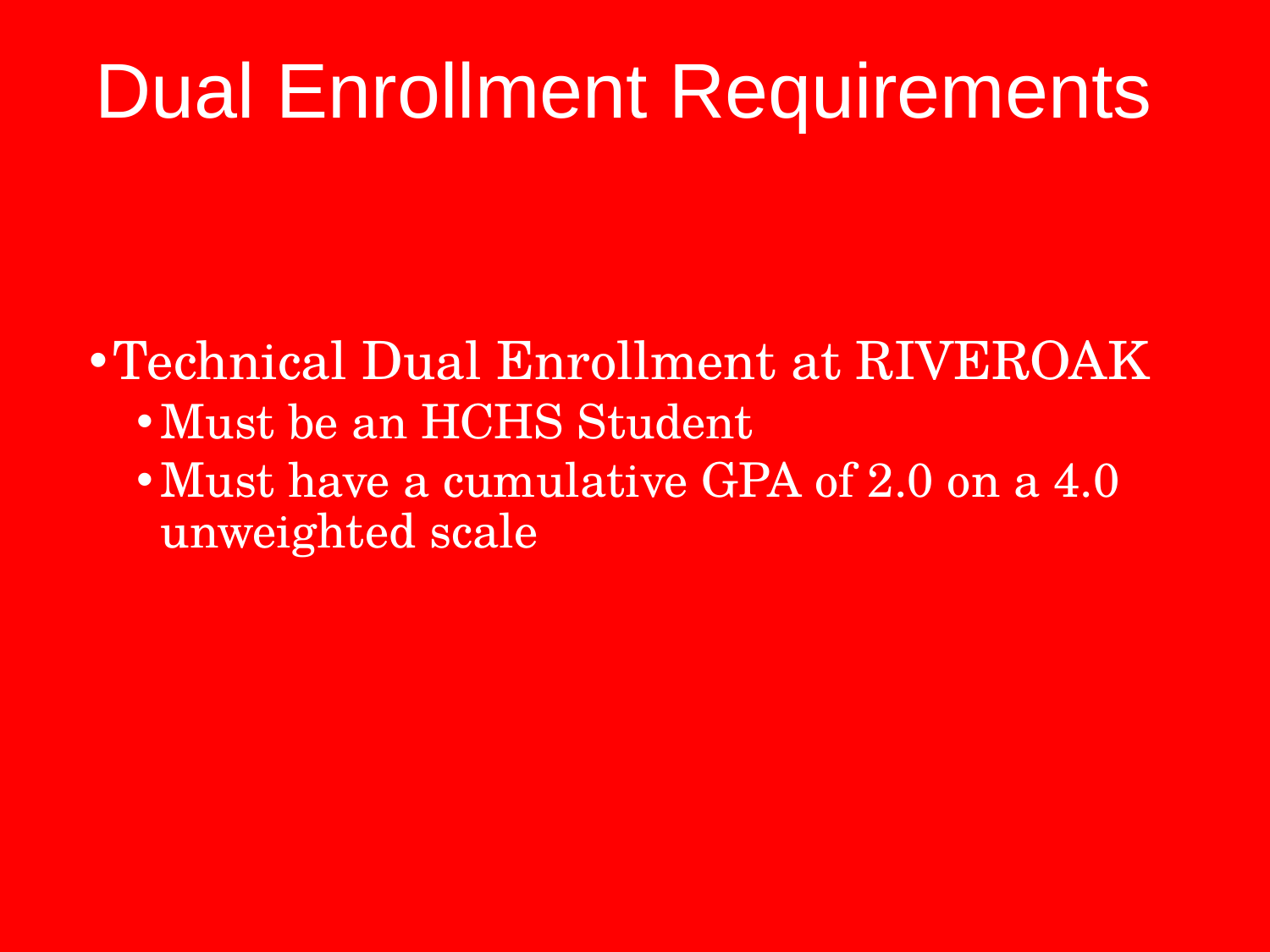

Dual Enrollment Requirements
Technical Dual Enrollment at RIVEROAK
Must be an HCHS Student
Must have a cumulative GPA of 2.0 on a 4.0 unweighted scale